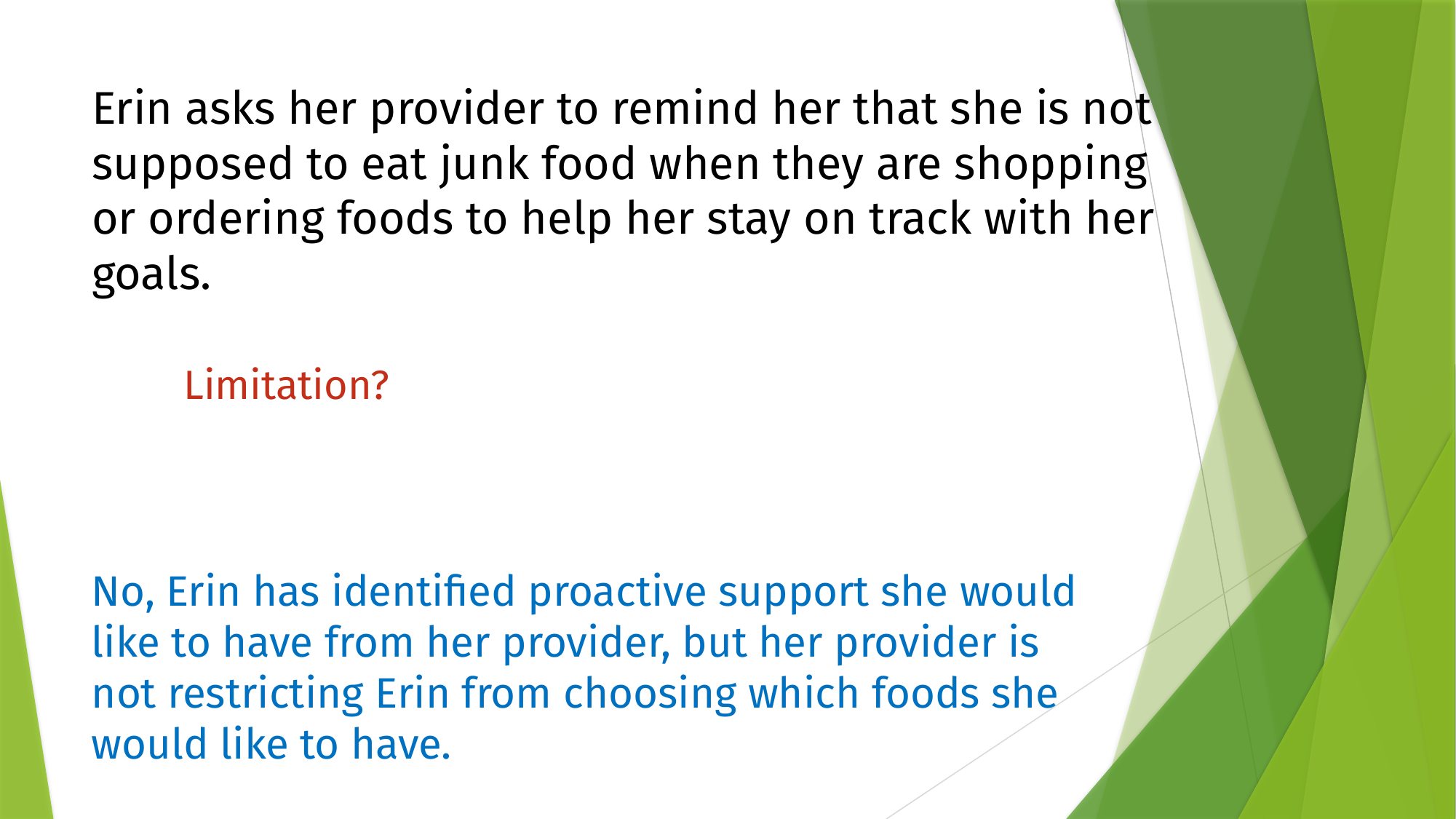

# Erin asks her provider to remind her that she is not supposed to eat junk food when they are shopping or ordering foods to help her stay on track with her goals. Limitation?
No, Erin has identified proactive support she would like to have from her provider, but her provider is not restricting Erin from choosing which foods she would like to have.